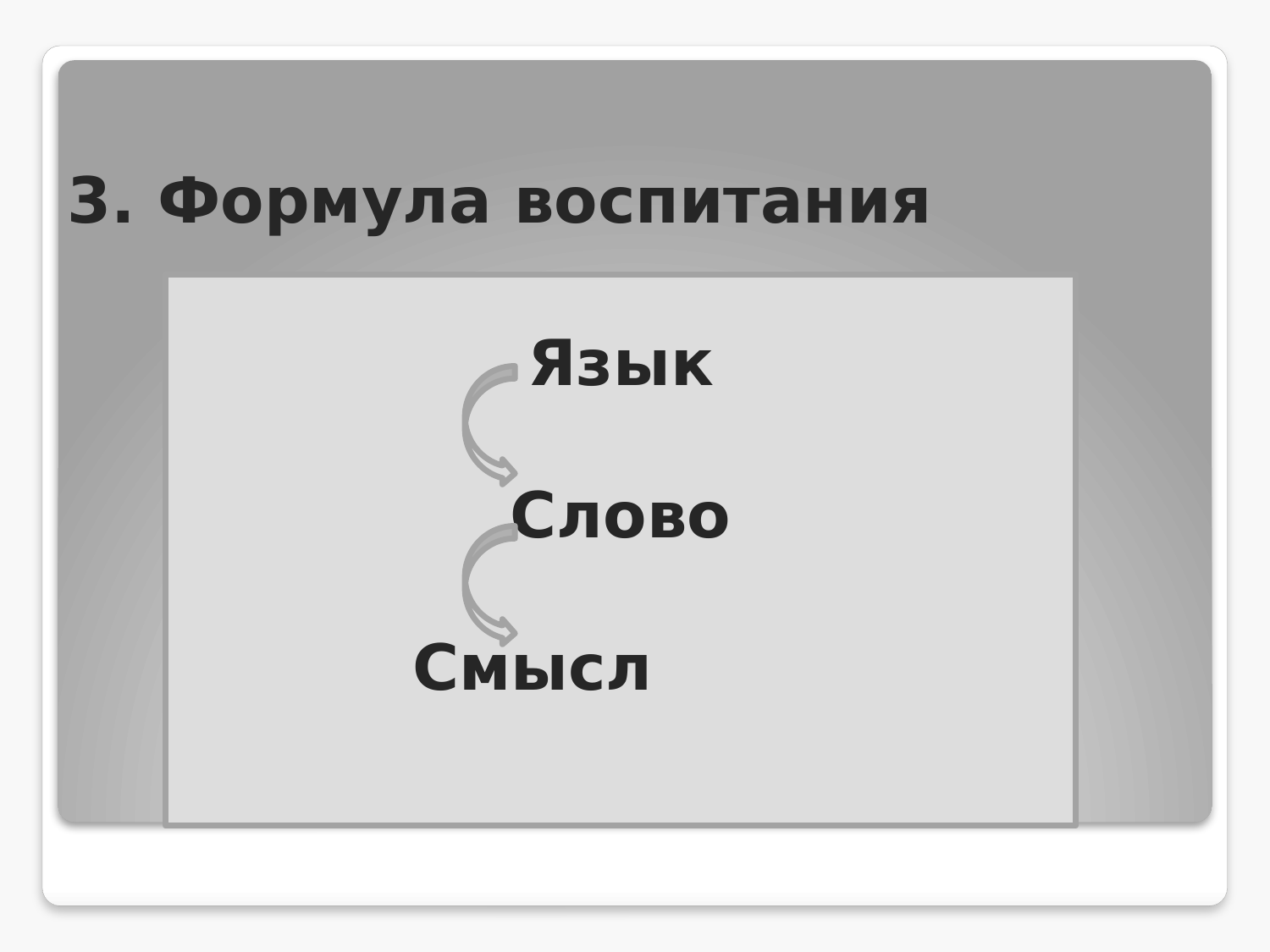

# 3. Формула воспитания
Язык

Слово

Смысл